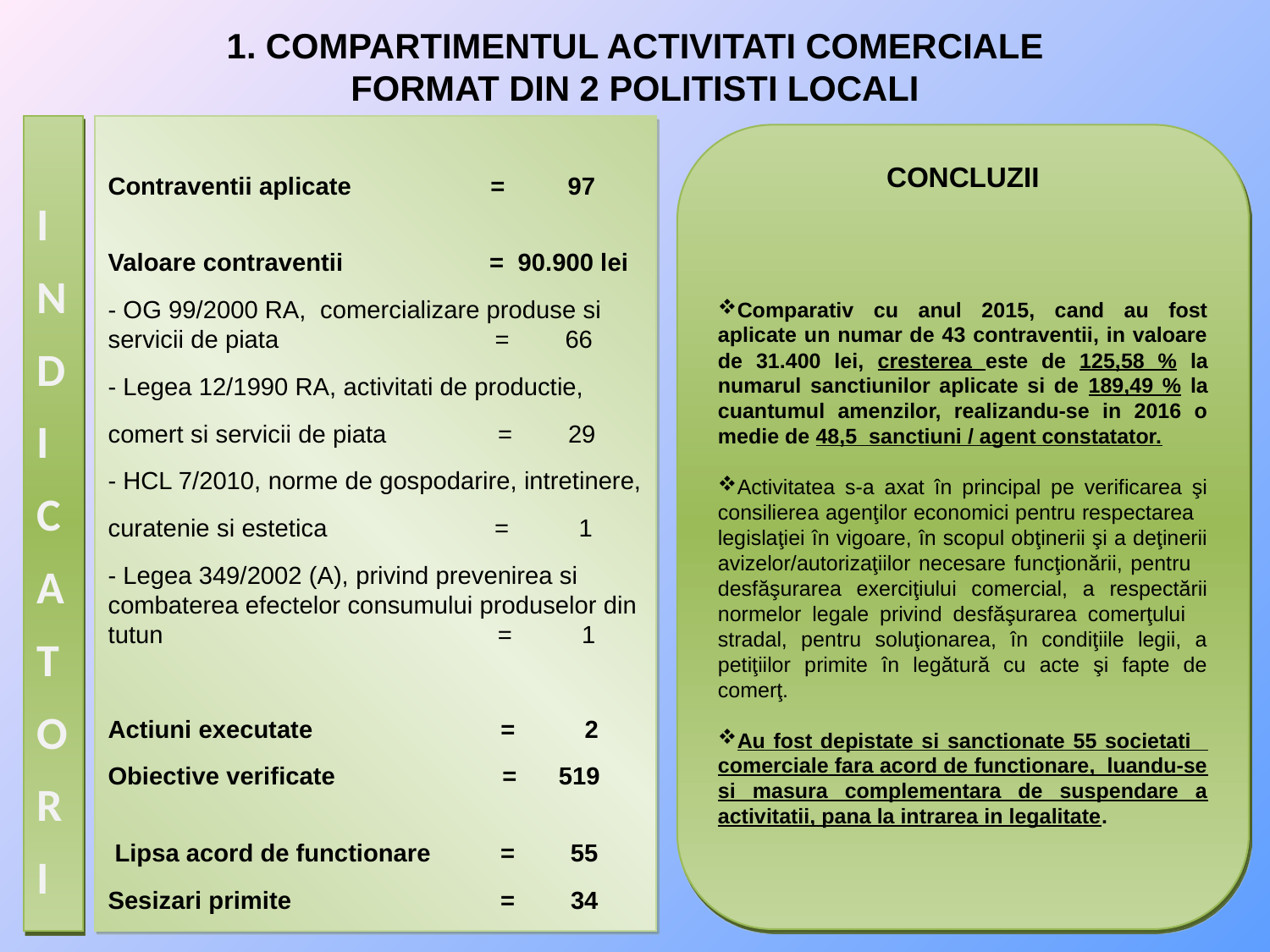

# 1. COMPARTIMENTUL ACTIVITATI COMERCIALE FORMAT DIN 2 POLITISTI LOCALI

I
N
D
I
C
A
T
O
R
I

Contraventii aplicate                    =         97
Valoare contraventii                     =  90.900 lei
- OG 99/2000 RA,  comercializare produse si servicii de piata                               =        66
- Legea 12/1990 RA, activitati de productie,
comert si servicii de piata                =        29
- HCL 7/2010, norme de gospodarire, intretinere,
curatenie si estetica                        =          1
- Legea 349/2002 (A), privind prevenirea si combaterea efectelor consumului produselor din tutun                                                =          1

Actiuni executate                           =          2
Obiective verificate                        =      519
 Lipsa acord de functionare          =        55
Sesizari primite                              =        34
Invitatii                                            =        78
CONCLUZII

Comparativ cu anul 2015, cand au fost aplicate un numar de 43 contraventii, in valoare de 31.400 lei, cresterea este de 125,58 % la numarul sanctiunilor aplicate si de 189,49 % la cuantumul amenzilor, realizandu-se in 2016 o medie de 48,5  sanctiuni / agent constatator.

Activitatea s-a axat în principal pe verificarea şi consilierea agenţilor economici pentru respectarea   legislaţiei în vigoare, în scopul obţinerii şi a deţinerii avizelor/autorizaţiilor necesare funcţionării, pentru   desfăşurarea exerciţiului comercial, a respectării normelor legale privind desfăşurarea comerţului   stradal, pentru soluţionarea, în condiţiile legii, a petiţiilor primite în legătură cu acte şi fapte de comerţ.

Au fost depistate si sanctionate 55 societati   comerciale fara acord de functionare,  luandu-se si masura complementara de suspendare a activitatii, pana la intrarea in legalitate.